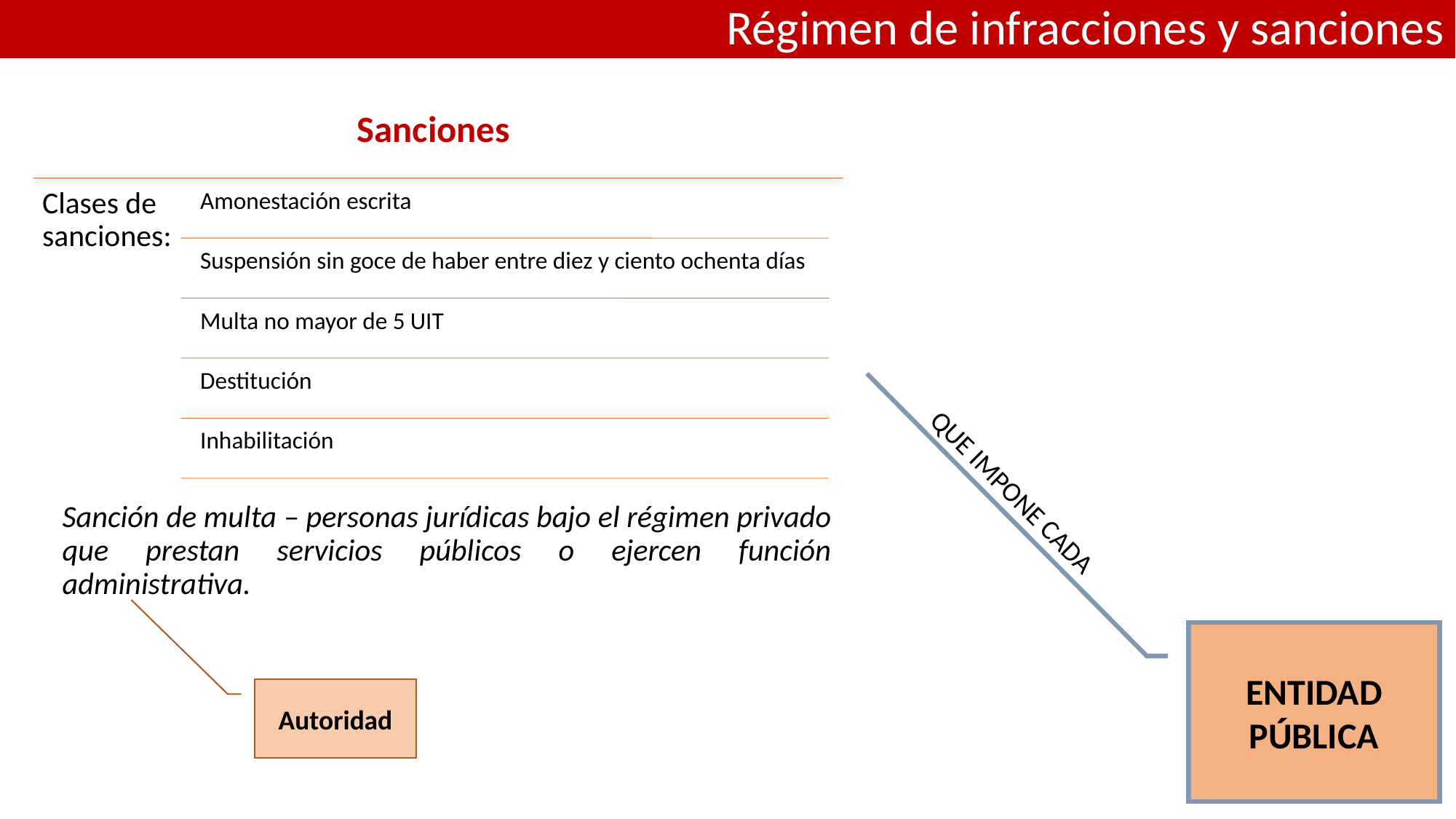

# Régimen de infracciones y sanciones
Sanciones
Clases de sanciones:
Amonestación escrita
Suspensión sin goce de haber entre diez y ciento ochenta días
Multa no mayor de 5 UIT
Destitución
Inhabilitación
QUE IMPONE CADA
	Sanción de multa – personas jurídicas bajo el régimen privado que prestan servicios públicos o ejercen función administrativa.
ENTIDAD PÚBLICA
Autoridad